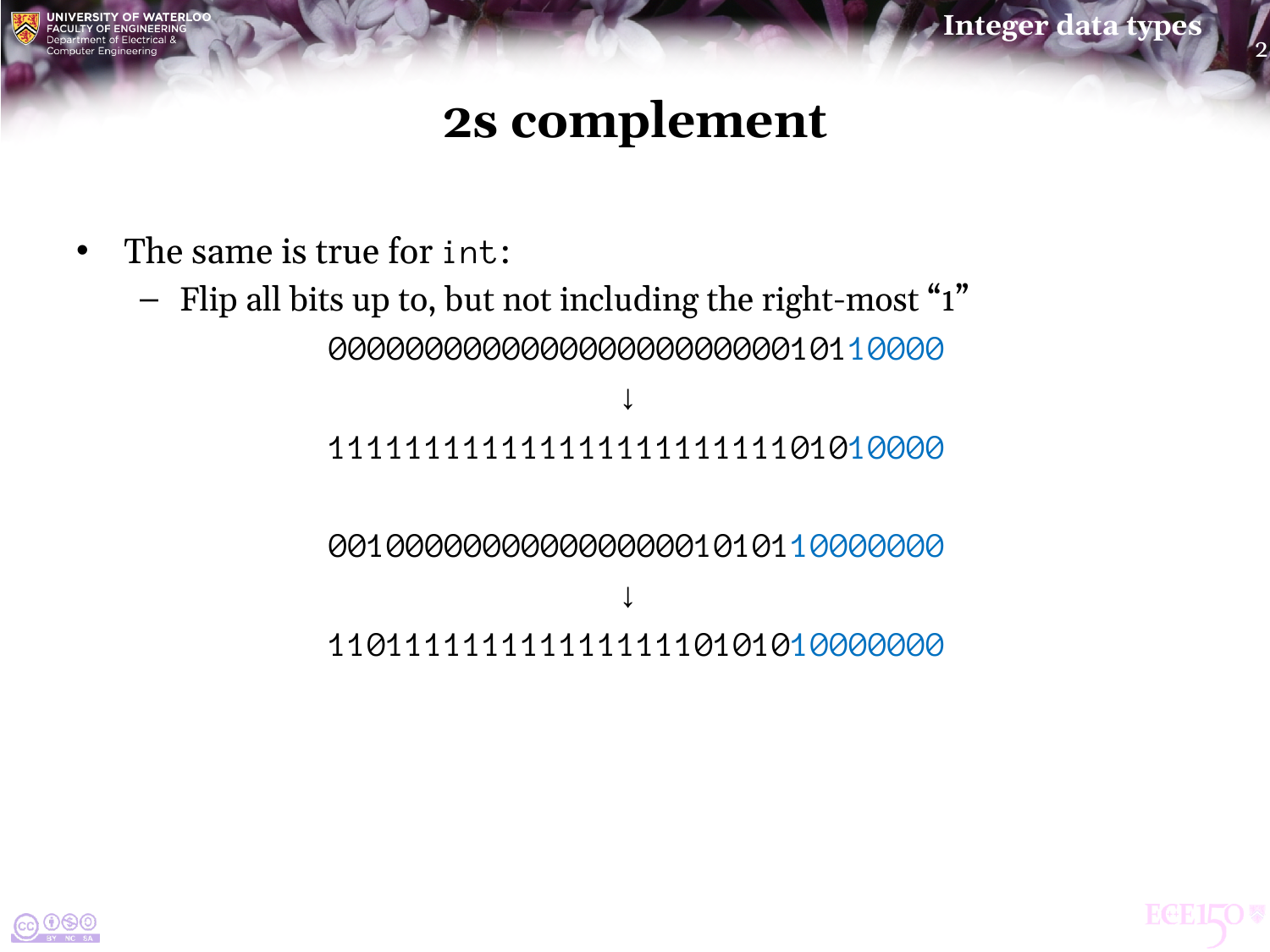

# 2s complement
The same is true for int:
Flip all bits up to, but not including the right-most “1”
 00000000000000000000000010110000
↓
 11111111111111111111111101010000

 00100000000000000001010110000000
↓
 11011111111111111110101010000000